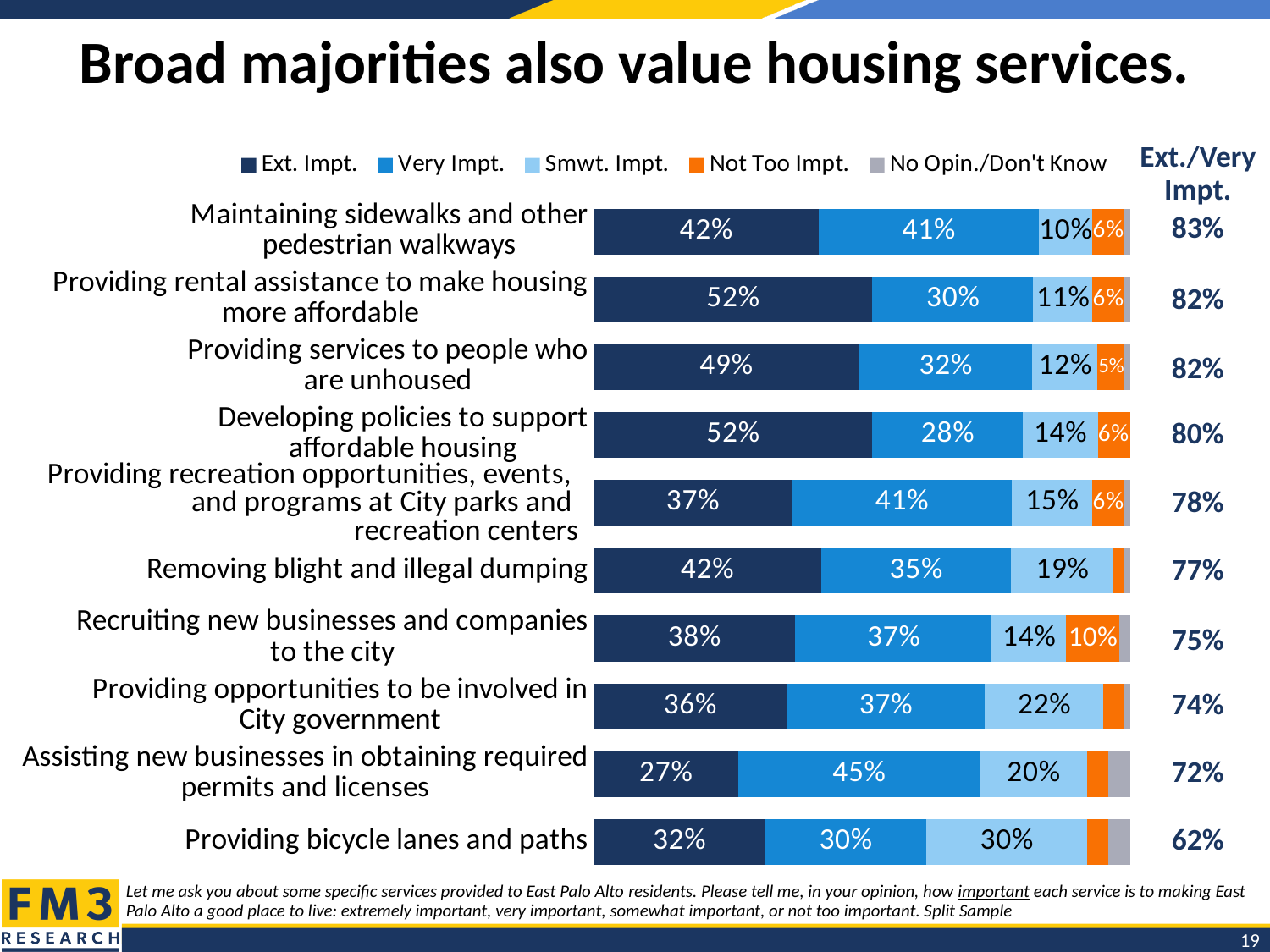

# Broad majorities also value housing services.

### Chart

| Category | Ext. Impt. | Very Impt. | Smwt. Impt. | Not Too Impt. | No Opin./Don't Know |
|---|---|---|---|---|---|
| Maintaining sidewalks and other
pedestrian walkways | 0.42 | 0.41 | 0.1 | 0.06 | 0.01 |
| Providing rental assistance to make housing more affordable | 0.52 | 0.3 | 0.11 | 0.06 | 0.01 |
| Providing services to people who
are unhoused | 0.49 | 0.32 | 0.12 | 0.05 | 0.01 |
| Developing policies to support
affordable housing | 0.52 | 0.28 | 0.14 | 0.06 | 0.0 |
|  | 0.37 | 0.41 | 0.15 | 0.06 | 0.01 |
| Removing blight and illegal dumping | 0.42 | 0.35 | 0.19 | 0.02 | 0.01 |
| Recruiting new businesses and companies
to the city | 0.38 | 0.37 | 0.14 | 0.1 | 0.02 |
| Providing opportunities to be involved in
City government | 0.36 | 0.37 | 0.22 | 0.04 | 0.01 |
| Assisting new businesses in obtaining required permits and licenses | 0.27 | 0.45 | 0.2 | 0.04 | 0.04 |
| Providing bicycle lanes and paths | 0.32 | 0.3 | 0.3 | 0.04 | 0.04 |
| Ext./Very Impt. |
| --- |
| 83% |
| 82% |
| 82% |
| 80% |
| 78% |
| 77% |
| 75% |
| 74% |
| 72% |
| 62% |
Let me ask you about some specific services provided to East Palo Alto residents. Please tell me, in your opinion, how important each service is to making East Palo Alto a good place to live: extremely important, very important, somewhat important, or not too important. Split Sample